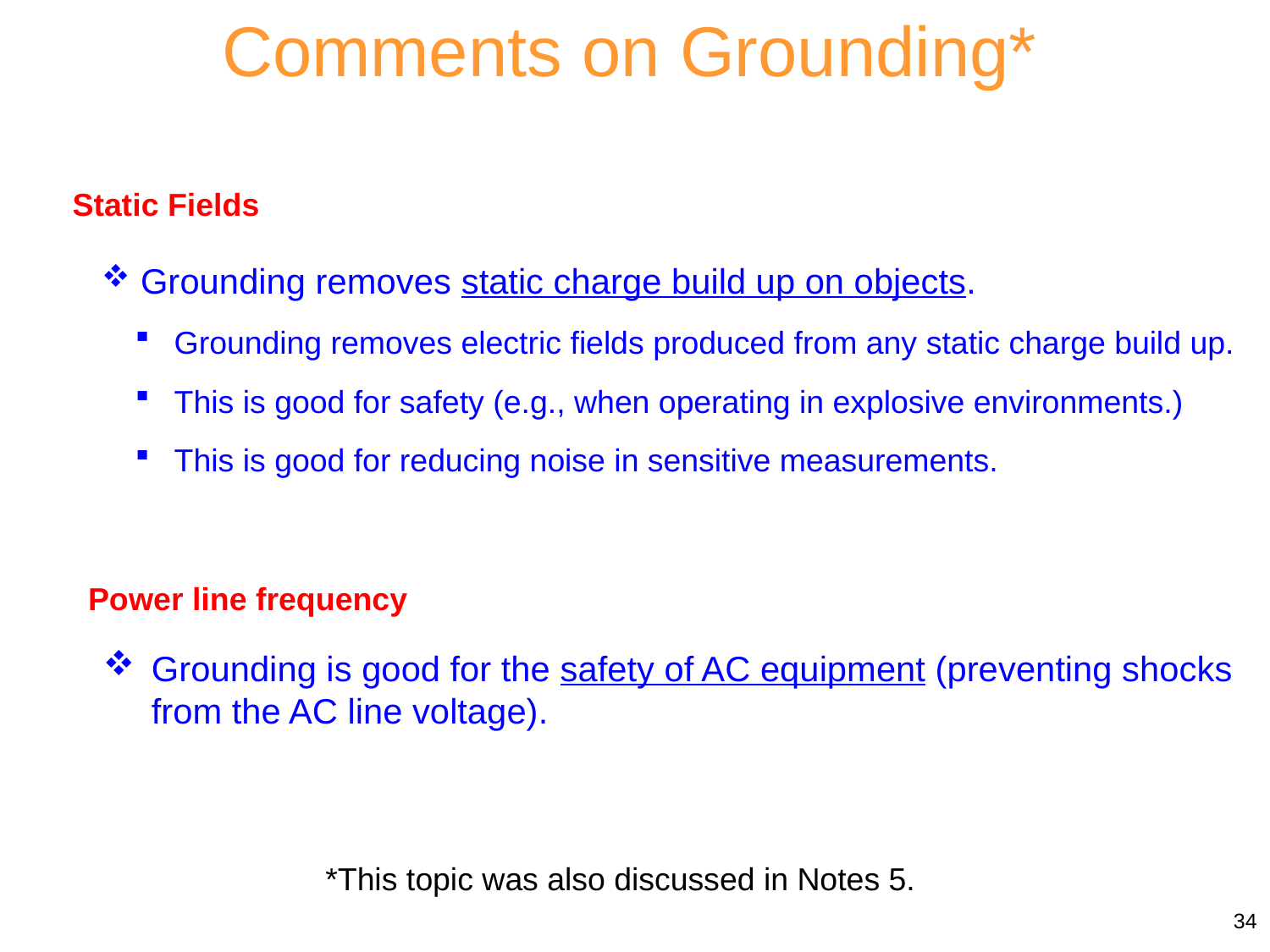

Comments on Grounding*
Static Fields
 Grounding removes static charge build up on objects.
 Grounding removes electric fields produced from any static charge build up.
 This is good for safety (e.g., when operating in explosive environments.)
 This is good for reducing noise in sensitive measurements.
Power line frequency
Grounding is good for the safety of AC equipment (preventing shocks from the AC line voltage).
*This topic was also discussed in Notes 5.
34